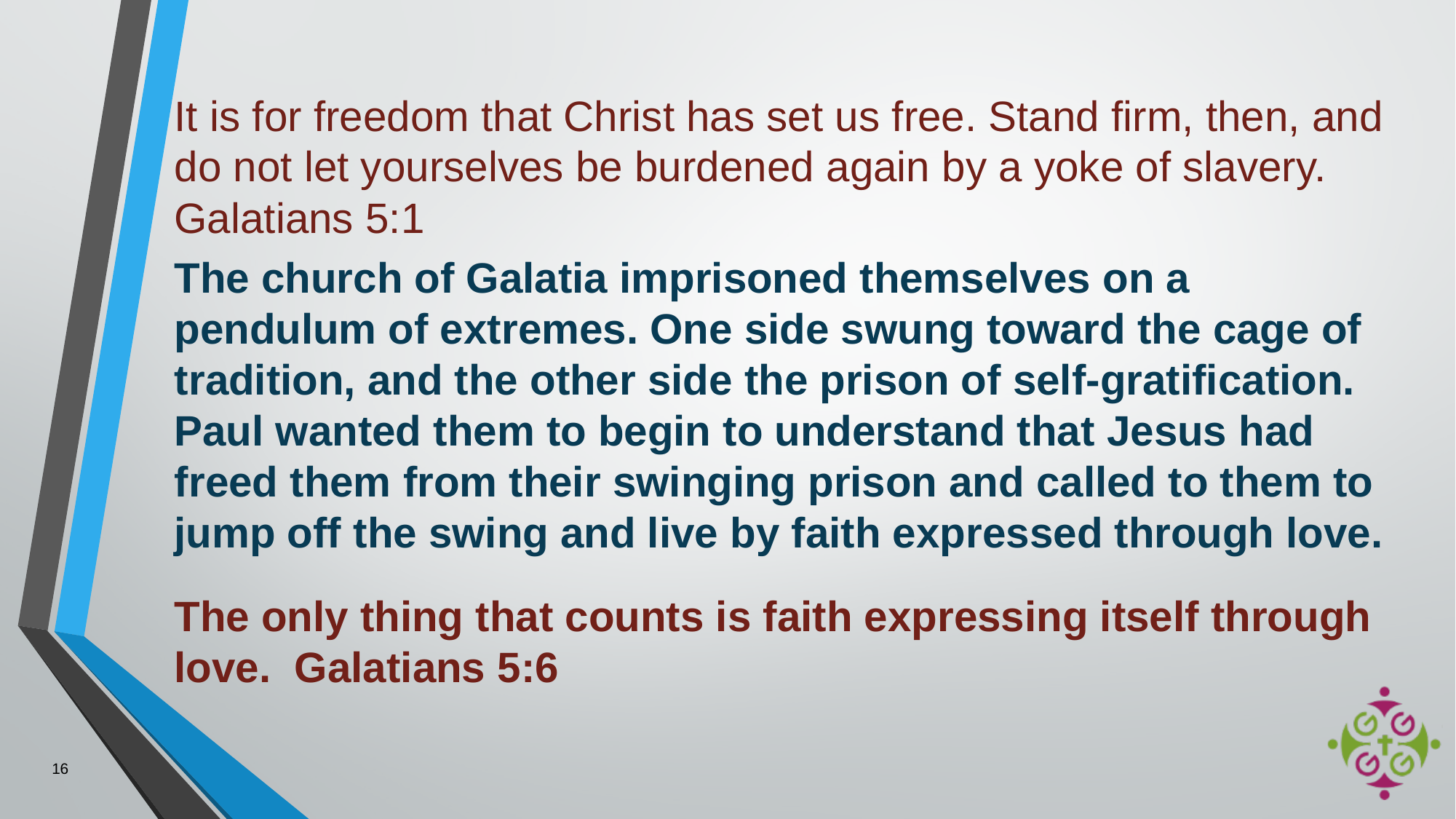

It is for freedom that Christ has set us free. Stand firm, then, and do not let yourselves be burdened again by a yoke of slavery. Galatians 5:1
The church of Galatia imprisoned themselves on a pendulum of extremes. One side swung toward the cage of tradition, and the other side the prison of self-gratification. Paul wanted them to begin to understand that Jesus had freed them from their swinging prison and called to them to jump off the swing and live by faith expressed through love.

The only thing that counts is faith expressing itself through love.  Galatians 5:6
16